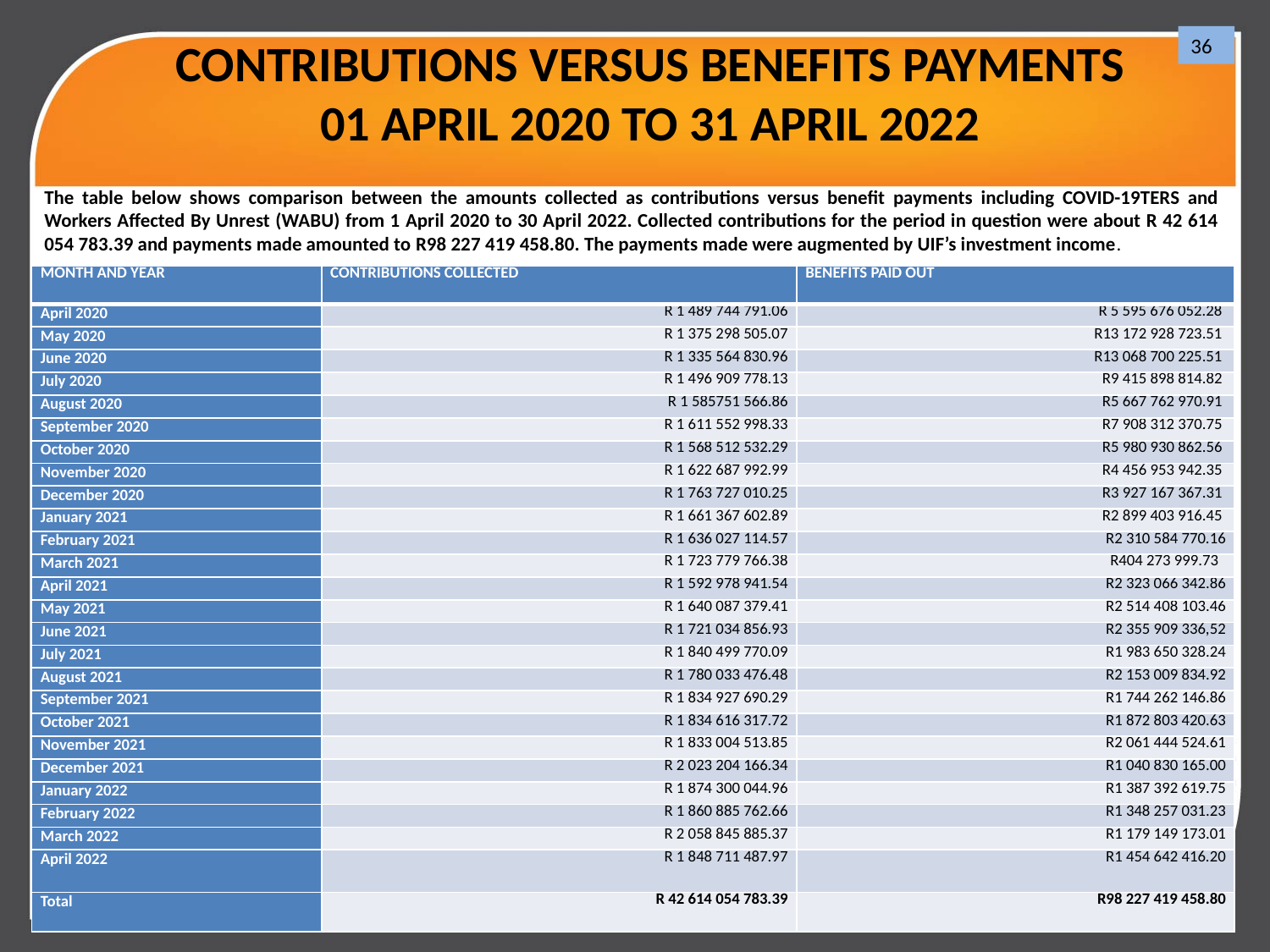

CONTRIBUTIONS VERSUS BENEFITS PAYMENTS
01 APRIL 2020 TO 31 APRIL 2022
36

The table below shows comparison between the amounts collected as contributions versus benefit payments including COVID-19TERS and Workers Affected By Unrest (WABU) from 1 April 2020 to 30 April 2022. Collected contributions for the period in question were about R 42 614 054 783.39 and payments made amounted to R98 227 419 458.80. The payments made were augmented by UIF’s investment income.

| MONTH AND YEAR | CONTRIBUTIONS COLLECTED | BENEFITS PAID OUT |
| --- | --- | --- |
| April 2020 | R 1 489 744 791.06 | R 5 595 676 052.28 |
| May 2020 | R 1 375 298 505.07 | R13 172 928 723.51 |
| June 2020 | R 1 335 564 830.96 | R13 068 700 225.51 |
| July 2020 | R 1 496 909 778.13 | R9 415 898 814.82 |
| August 2020 | R 1 585751 566.86 | R5 667 762 970.91 |
| September 2020 | R 1 611 552 998.33 | R7 908 312 370.75 |
| October 2020 | R 1 568 512 532.29 | R5 980 930 862.56 |
| November 2020 | R 1 622 687 992.99 | R4 456 953 942.35 |
| December 2020 | R 1 763 727 010.25 | R3 927 167 367.31 |
| January 2021 | R 1 661 367 602.89 | R2 899 403 916.45 |
| February 2021 | R 1 636 027 114.57 | R2 310 584 770.16 |
| March 2021 | R 1 723 779 766.38 | R404 273 999.73 |
| April 2021 | R 1 592 978 941.54 | R2 323 066 342.86 |
| May 2021 | R 1 640 087 379.41 | R2 514 408 103.46 |
| June 2021 | R 1 721 034 856.93 | R2 355 909 336,52 |
| July 2021 | R 1 840 499 770.09 | R1 983 650 328.24 |
| August 2021 | R 1 780 033 476.48 | R2 153 009 834.92 |
| September 2021 | R 1 834 927 690.29 | R1 744 262 146.86 |
| October 2021 | R 1 834 616 317.72 | R1 872 803 420.63 |
| November 2021 | R 1 833 004 513.85 | R2 061 444 524.61 |
| December 2021 | R 2 023 204 166.34 | R1 040 830 165.00 |
| January 2022 | R 1 874 300 044.96 | R1 387 392 619.75 |
| February 2022 | R 1 860 885 762.66 | R1 348 257 031.23 |
| March 2022 | R 2 058 845 885.37 | R1 179 149 173.01 |
| April 2022 | R 1 848 711 487.97 | R1 454 642 416.20 |
| Total | R 42 614 054 783.39 | R98 227 419 458.80 |

36